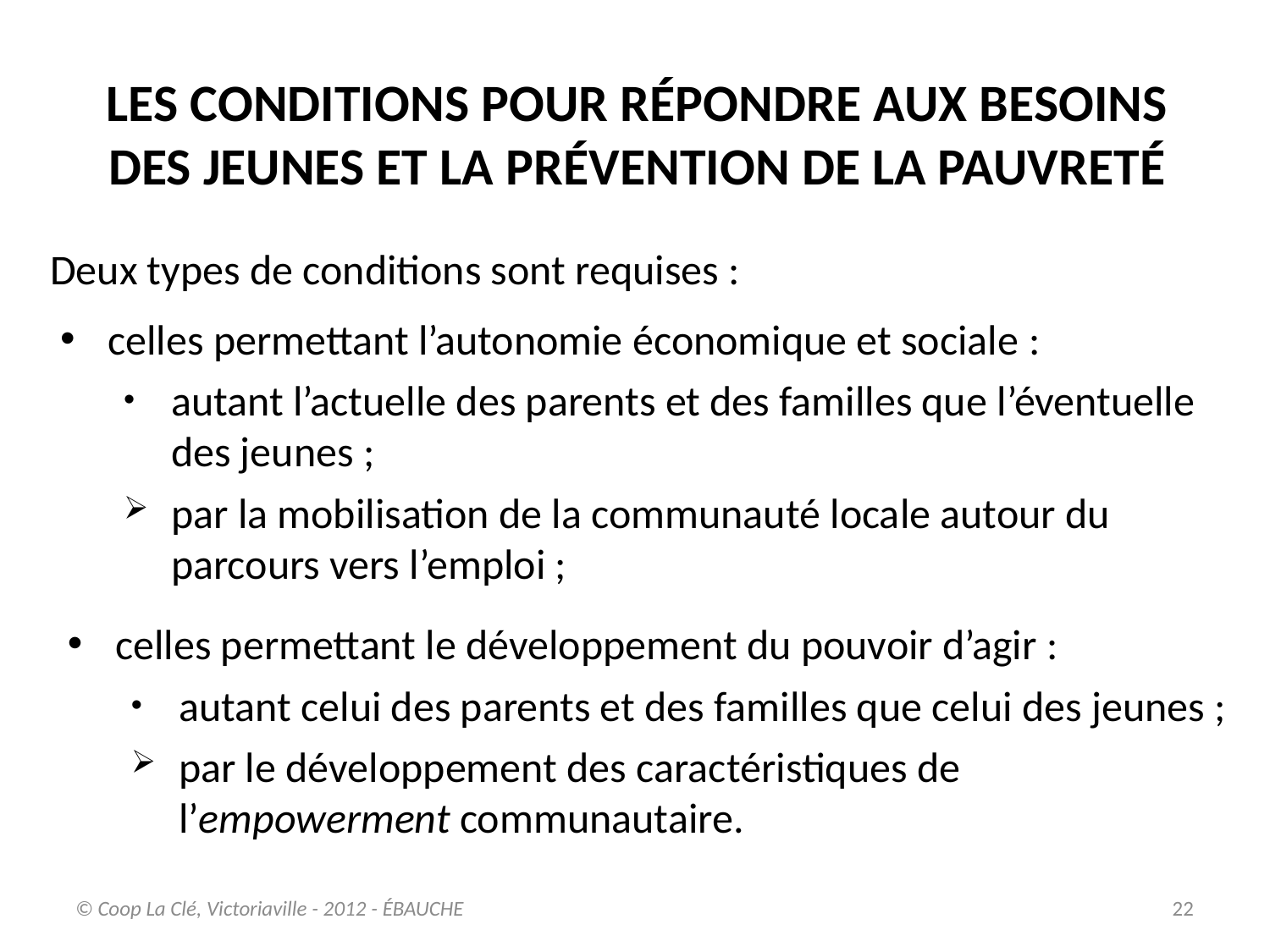

LES CONDITIONS POUR RÉPONDRE AUX BESOINS DES JEUNES ET LA PRÉVENTION DE LA PAUVRETÉ
Deux types de conditions sont requises :
celles permettant l’autonomie économique et sociale :
autant l’actuelle des parents et des familles que l’éventuelle des jeunes ;
par la mobilisation de la communauté locale autour du parcours vers l’emploi ;
celles permettant le développement du pouvoir d’agir :
autant celui des parents et des familles que celui des jeunes ;
par le développement des caractéristiques de l’empowerment communautaire.
© Coop La Clé, Victoriaville - 2012 - ÉBAUCHE
22